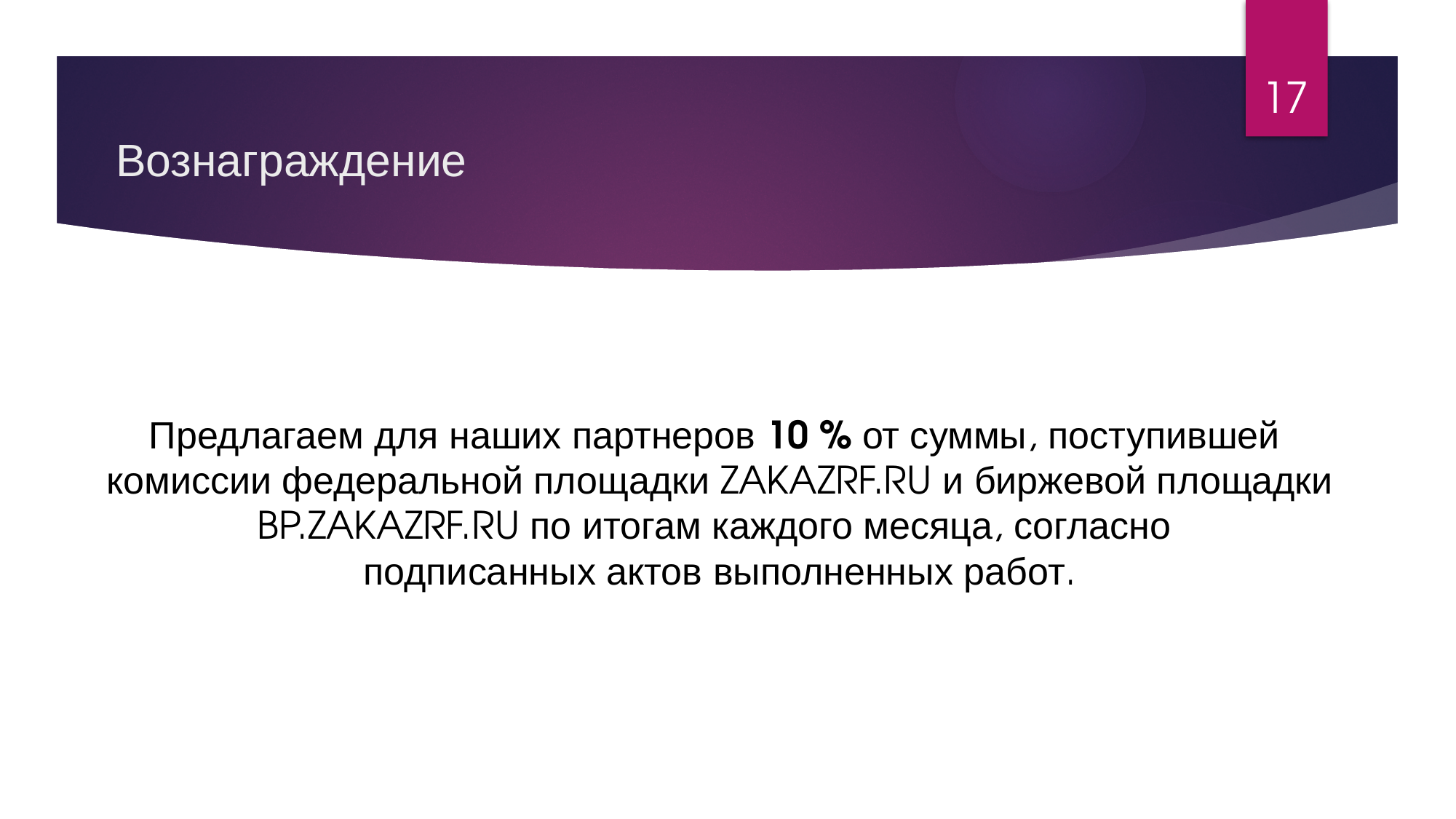

17
# Вознаграждение
Предлагаем для наших партнеров 10 % от суммы, поступившей  комиссии федеральной площадки ZAKAZRF.RU и биржевой площадки BP.ZAKAZRF.RU по итогам каждого месяца, согласно
подписанных актов выполненных работ.